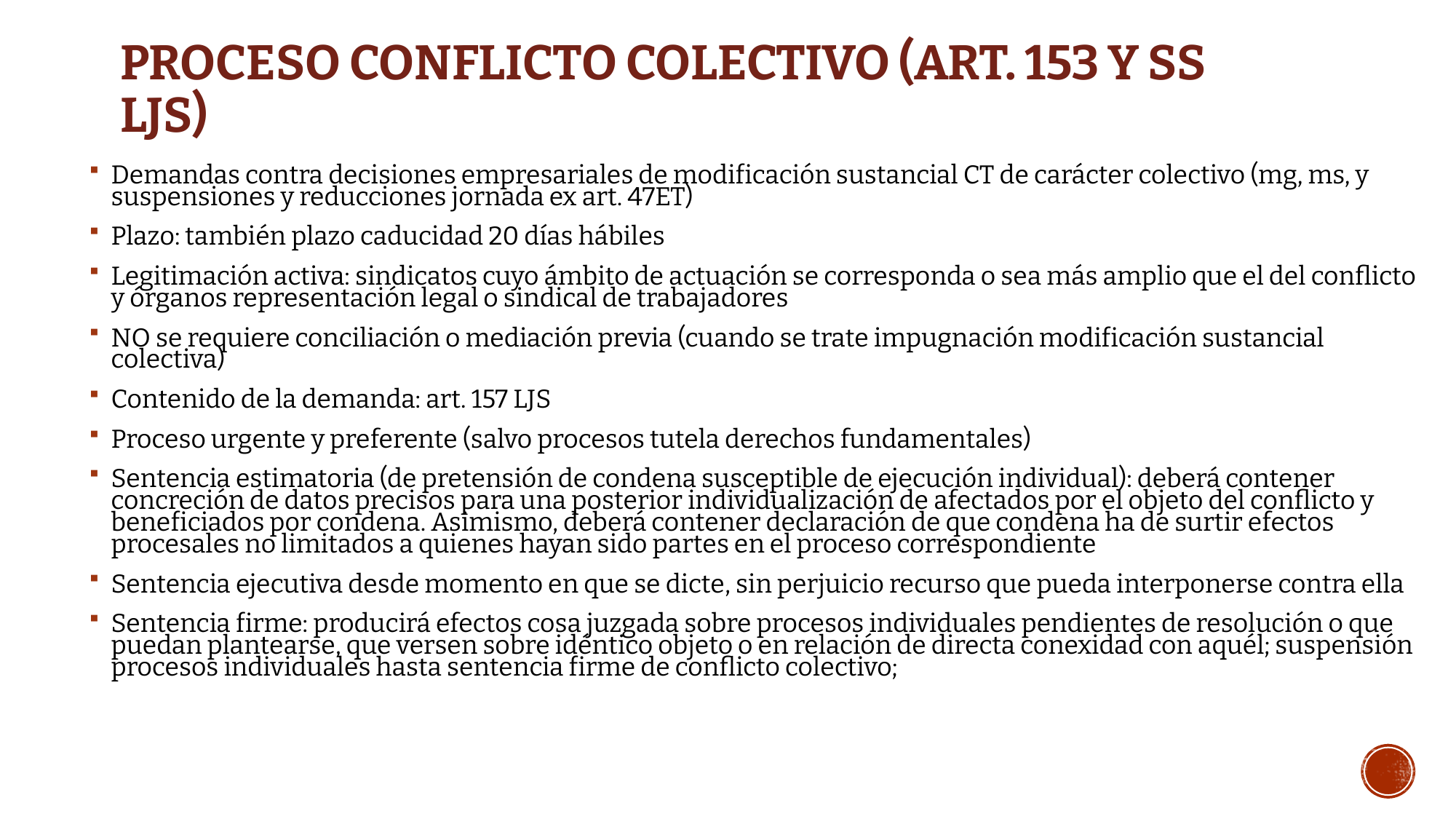

# proceso conflicto colectivo (art. 153 y ss LJS)
Demandas contra decisiones empresariales de modificación sustancial CT de carácter colectivo (mg, ms, y suspensiones y reducciones jornada ex art. 47ET)
Plazo: también plazo caducidad 20 días hábiles
Legitimación activa: sindicatos cuyo ámbito de actuación se corresponda o sea más amplio que el del conflicto y órganos representación legal o sindical de trabajadores
NO se requiere conciliación o mediación previa (cuando se trate impugnación modificación sustancial colectiva)
Contenido de la demanda: art. 157 LJS
Proceso urgente y preferente (salvo procesos tutela derechos fundamentales)
Sentencia estimatoria (de pretensión de condena susceptible de ejecución individual): deberá contener concreción de datos precisos para una posterior individualización de afectados por el objeto del conflicto y beneficiados por condena. Asimismo, deberá contener declaración de que condena ha de surtir efectos procesales no limitados a quienes hayan sido partes en el proceso correspondiente
Sentencia ejecutiva desde momento en que se dicte, sin perjuicio recurso que pueda interponerse contra ella
Sentencia firme: producirá efectos cosa juzgada sobre procesos individuales pendientes de resolución o que puedan plantearse, que versen sobre idéntico objeto o en relación de directa conexidad con aquél; suspensión procesos individuales hasta sentencia firme de conflicto colectivo;